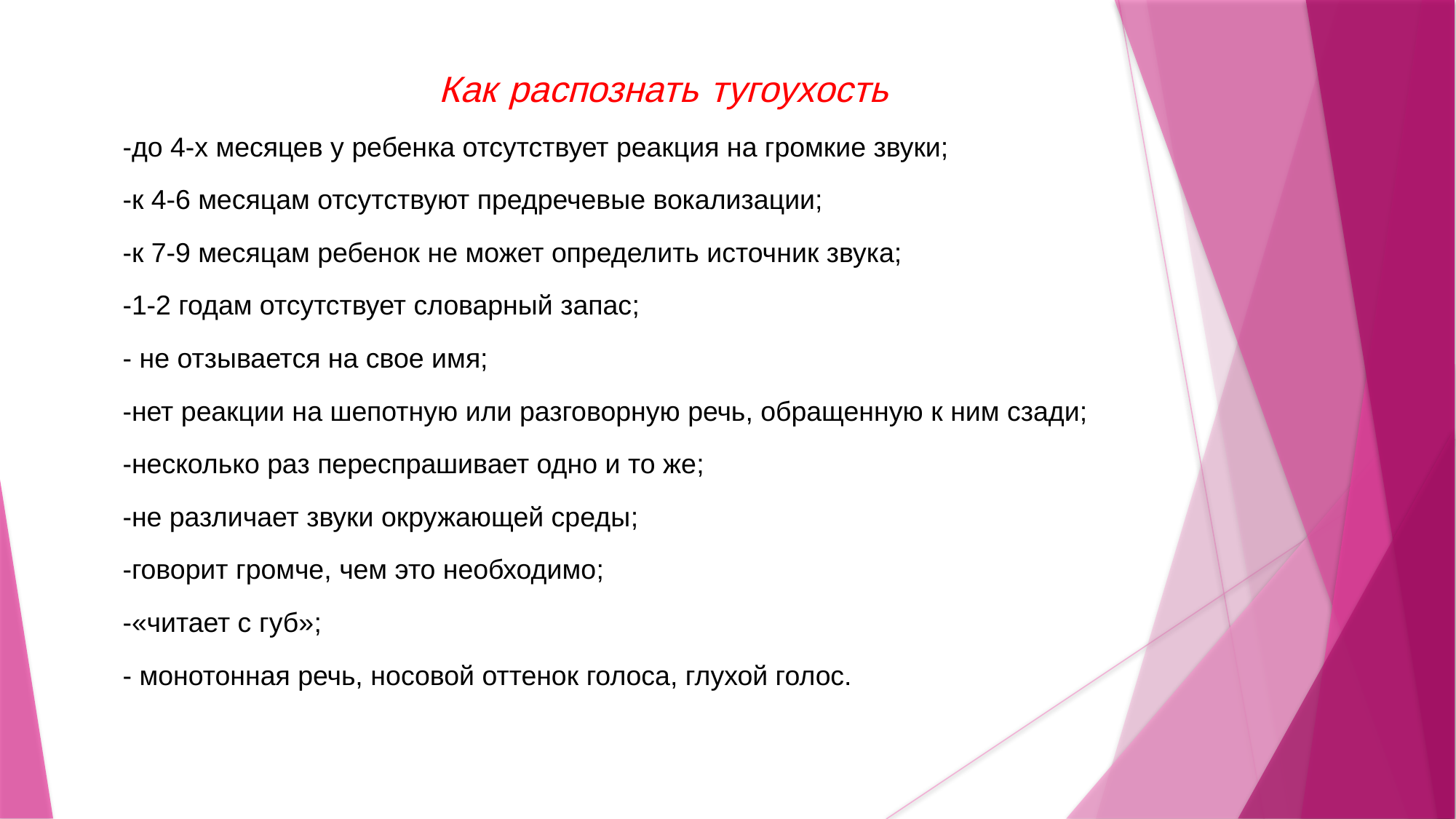

Как распознать тугоухость
-до 4-х месяцев у ребенка отсутствует реакция на громкие звуки;
-к 4-6 месяцам отсутствуют предречевые вокализации;
-к 7-9 месяцам ребенок не может определить источник звука;
-1-2 годам отсутствует словарный запас;
- не отзывается на свое имя;
-нет реакции на шепотную или разговорную речь, обращенную к ним сзади;
-несколько раз переспрашивает одно и то же;
-не различает звуки окружающей среды;
-говорит громче, чем это необходимо;
-«читает с губ»;
- монотонная речь, носовой оттенок голоса, глухой голос.